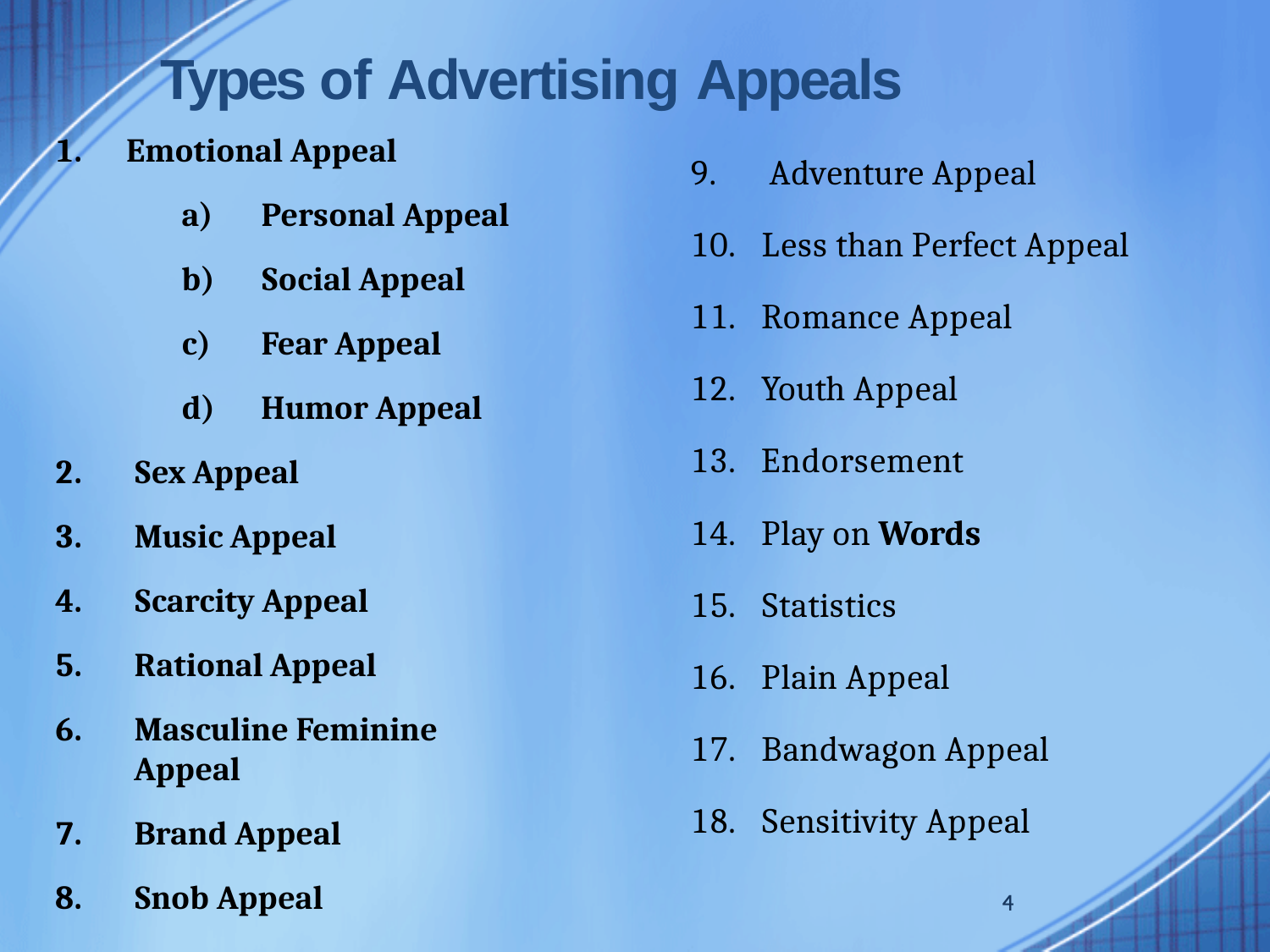

# Types of Advertising Appeals
Emotional Appeal
Personal Appeal
Social Appeal
Fear Appeal
Humor Appeal
Sex Appeal
Music Appeal
Scarcity Appeal
Rational Appeal
Masculine Feminine Appeal
Brand Appeal
Snob Appeal
Adventure Appeal
Less than Perfect Appeal
Romance Appeal
Youth Appeal
Endorsement
Play on Words
Statistics
Plain Appeal
Bandwagon Appeal
Sensitivity Appeal
4